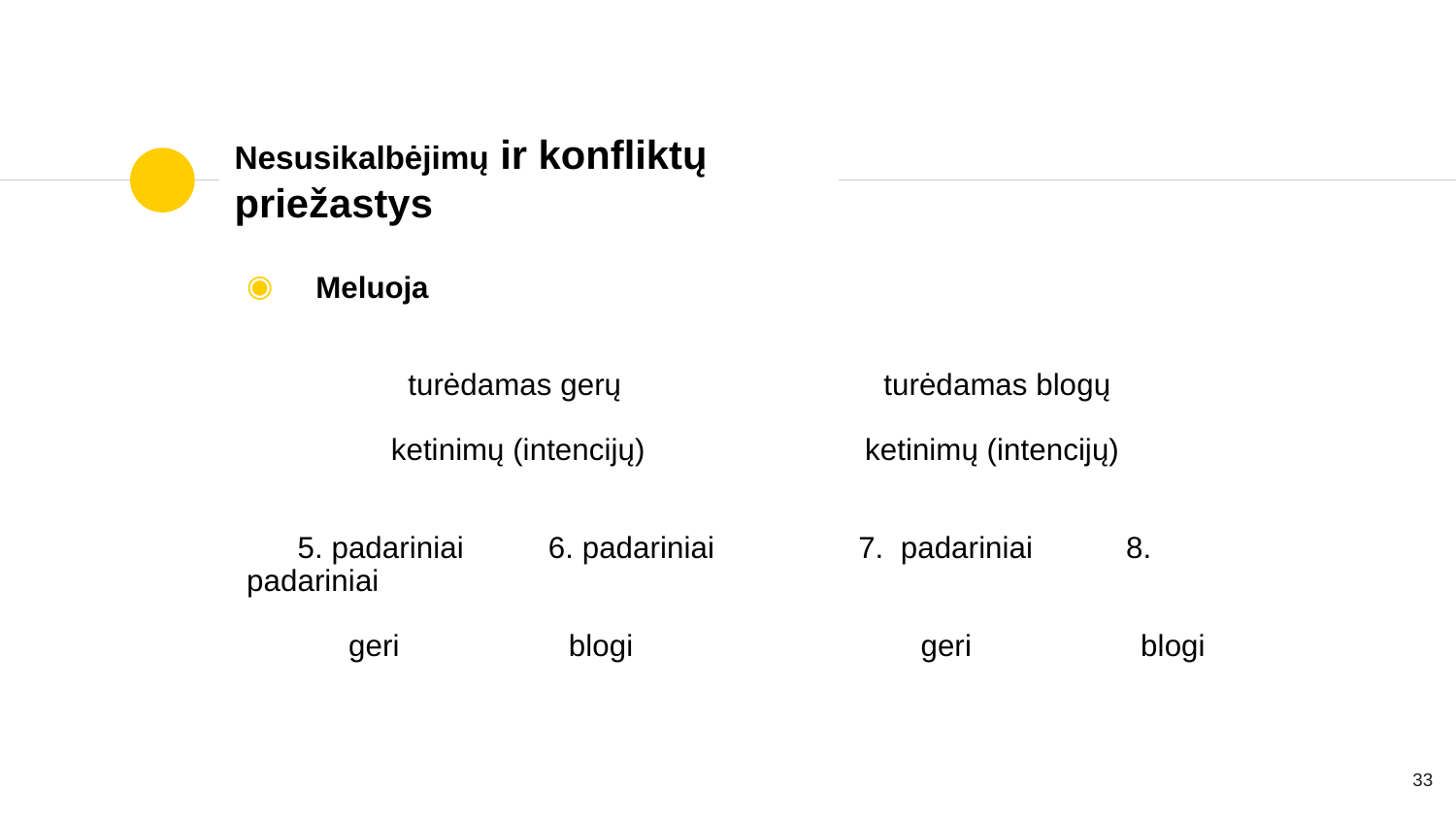

# Nesusikalbėjimų ir konfliktų priežastys
 Meluoja
                   turėdamas gerų                               turėdamas blogų
                 ketinimų (intencijų)                          ketinimų (intencijų)
      5. padariniai          6. padariniai                 7.  padariniai           8. padariniai
            geri                    blogi                                  geri                    blogi
33